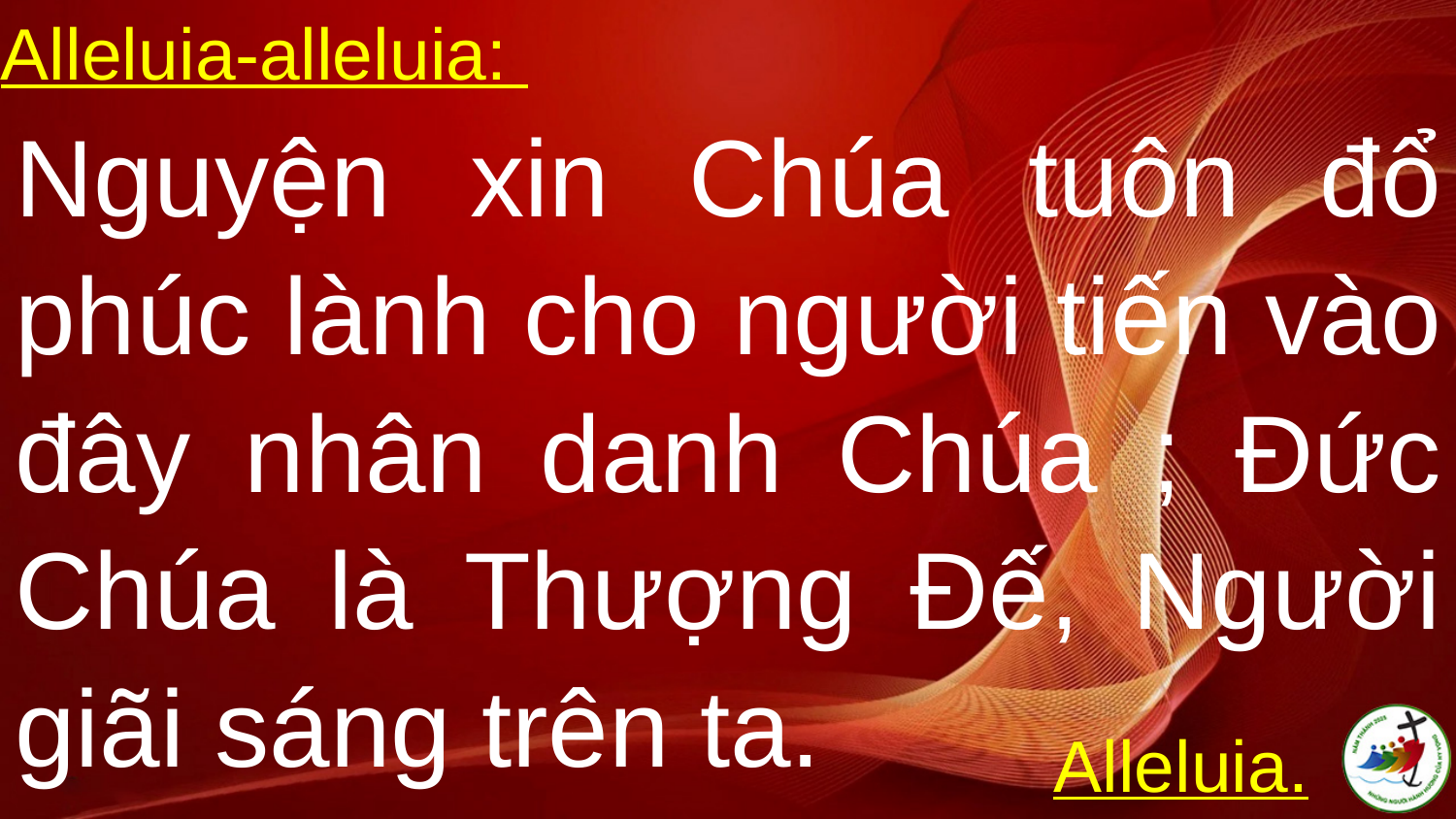

Alleluia-alleluia:

Nguyện xin Chúa tuôn đổ phúc lành cho người tiến vào đây nhân danh Chúa ; Đức Chúa là Thượng Đế, Người giãi sáng trên ta.
#
Alleluia.